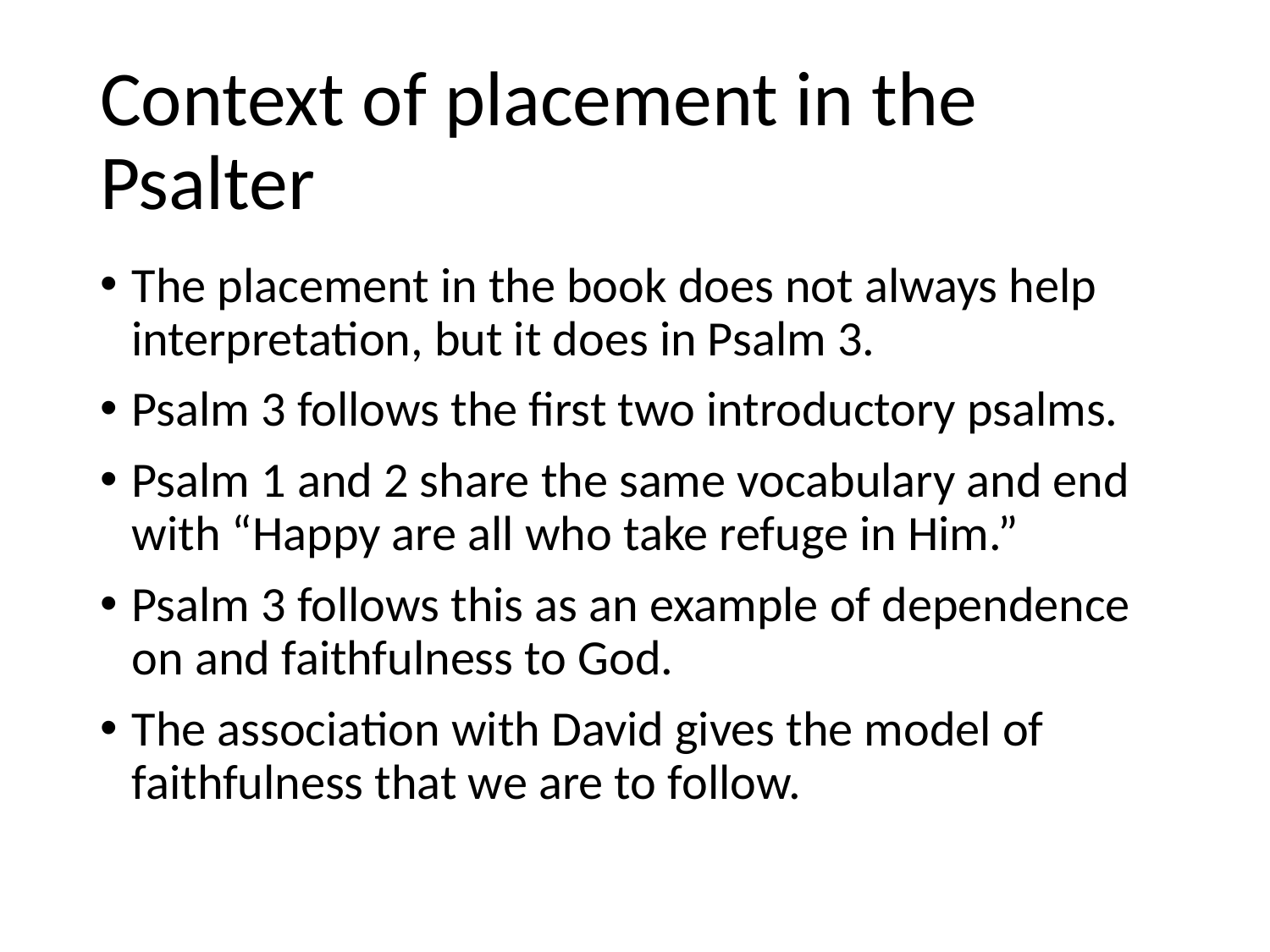

# Context of placement in the Psalter
The placement in the book does not always help interpretation, but it does in Psalm 3.
Psalm 3 follows the first two introductory psalms.
Psalm 1 and 2 share the same vocabulary and end with “Happy are all who take refuge in Him.”
Psalm 3 follows this as an example of dependence on and faithfulness to God.
The association with David gives the model of faithfulness that we are to follow.